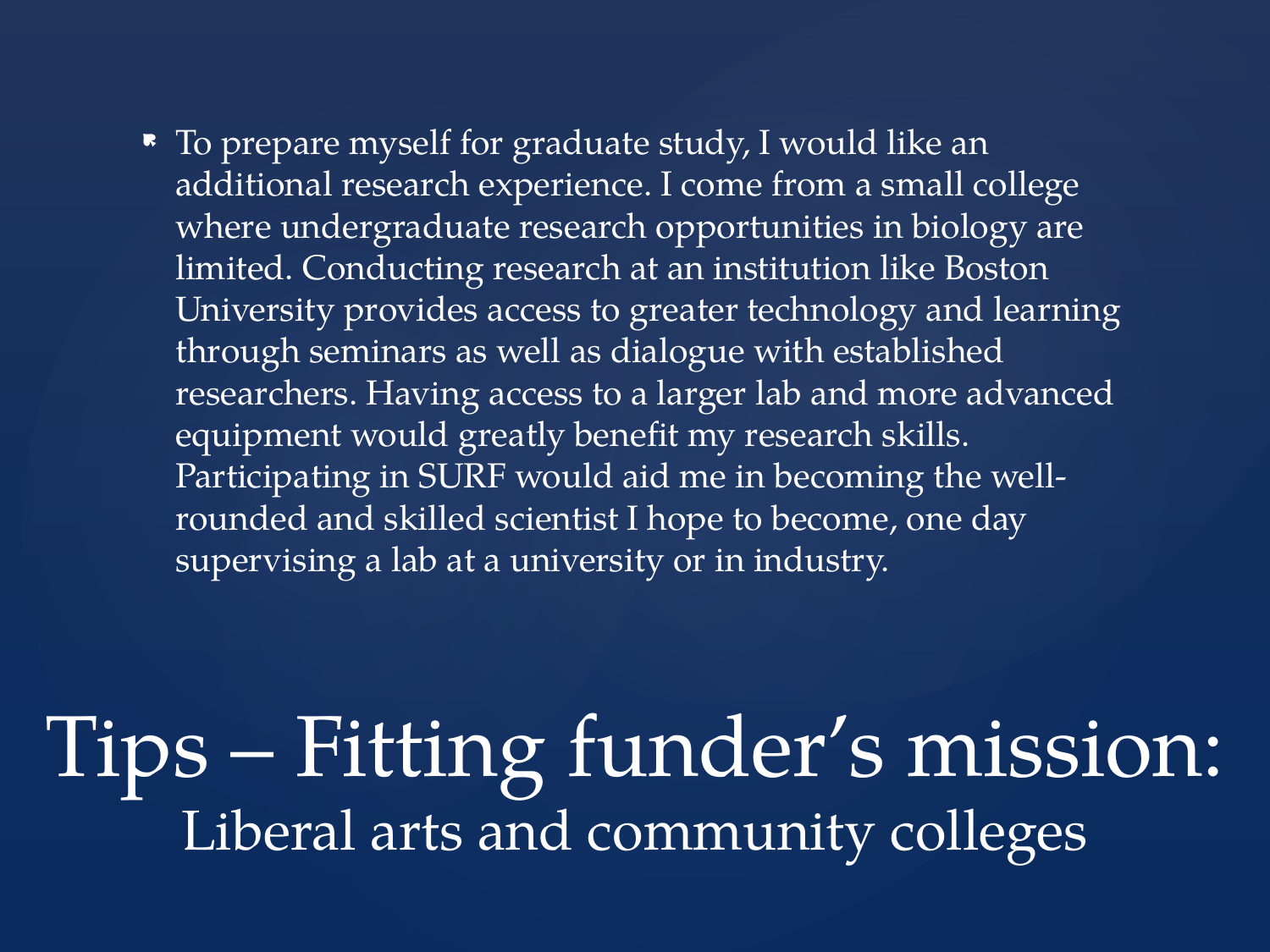

To prepare myself for graduate study, I would like an additional research experience. I come from a small college where undergraduate research opportunities in biology are limited. Conducting research at an institution like Boston University provides access to greater technology and learning through seminars as well as dialogue with established researchers. Having access to a larger lab and more advanced equipment would greatly benefit my research skills. Participating in SURF would aid me in becoming the well-rounded and skilled scientist I hope to become, one day supervising a lab at a university or in industry.
# Tips – Fitting funder’s mission: Liberal arts and community colleges